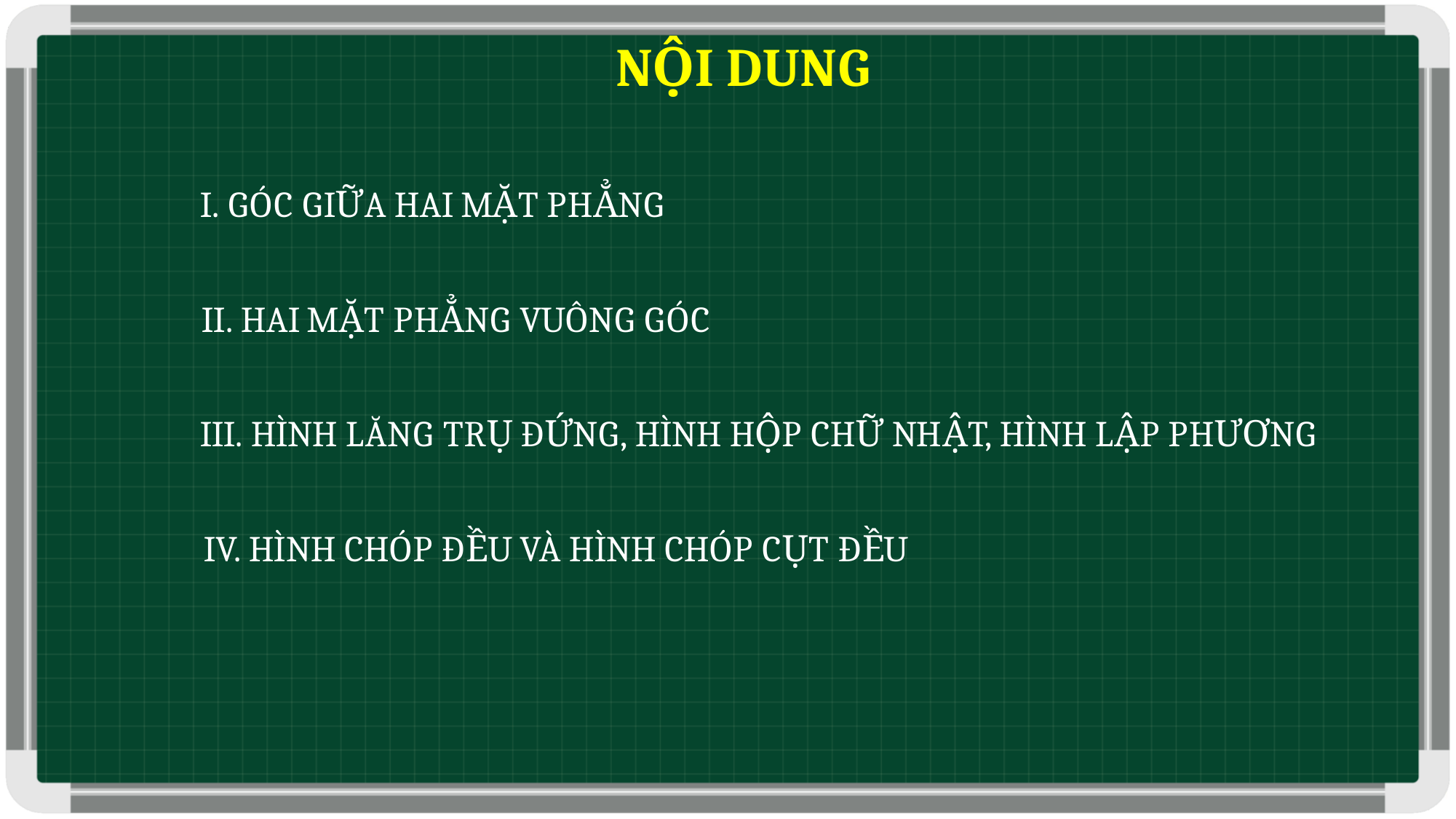

# NỘI DUNG
I. GÓC GIỮA HAI MẶT PHẲNG
II. HAI MẶT PHẲNG VUÔNG GÓC
III. HÌNH LĂNG TRỤ ĐỨNG, HÌNH HỘP CHỮ NHẬT, HÌNH LẬP PHƯƠNG
IV. HÌNH CHÓP ĐỀU VÀ HÌNH CHÓP CỤT ĐỀU